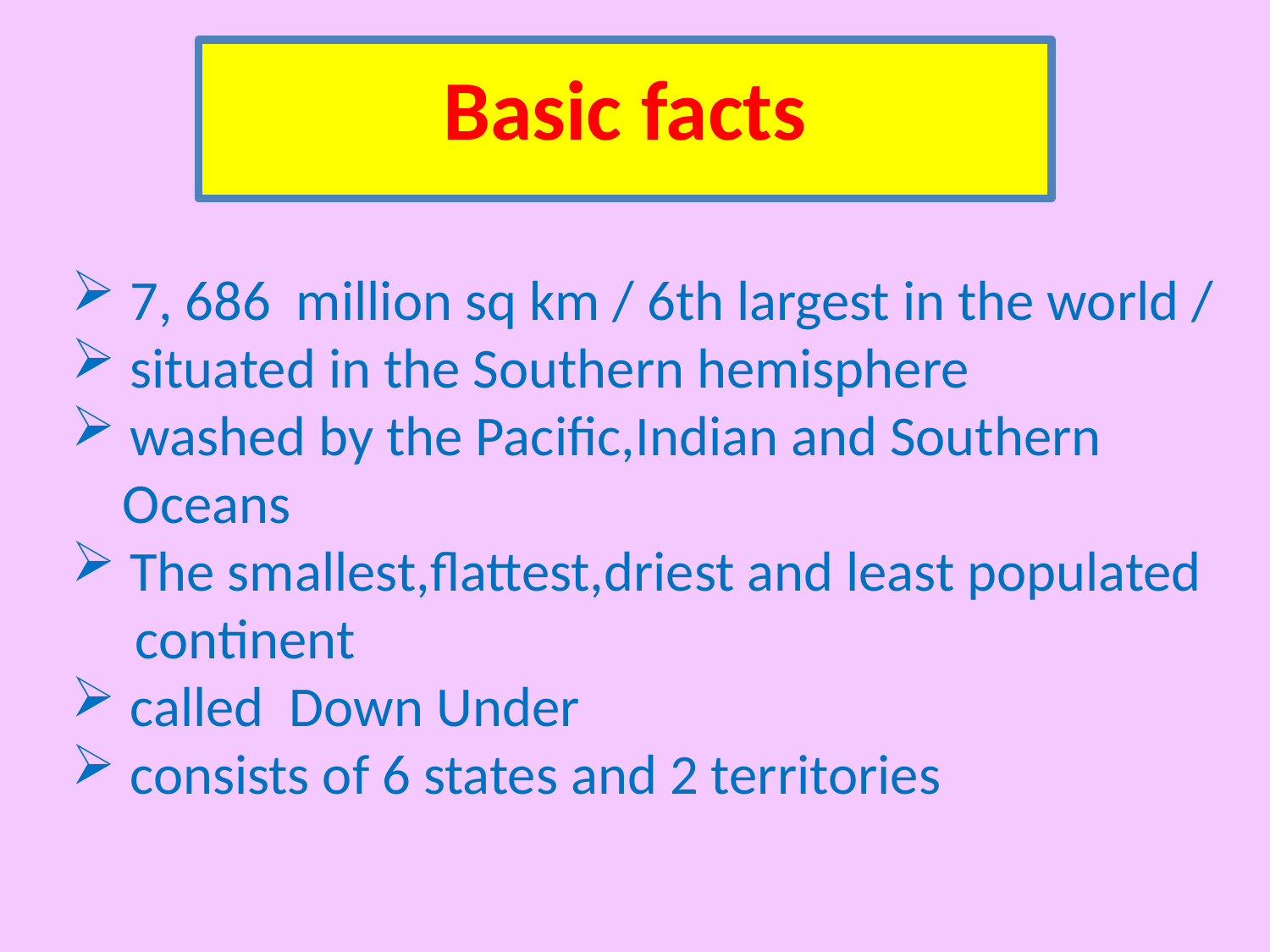

# Basic facts
 7, 686  million sq km / 6th largest in the world /
 situated in the Southern hemisphere
 washed by the Pacific,Indian and Southern
    Oceans
 The smallest,flattest,driest and least populated
     continent
 called  Down Under
 consists of 6 states and 2 territories